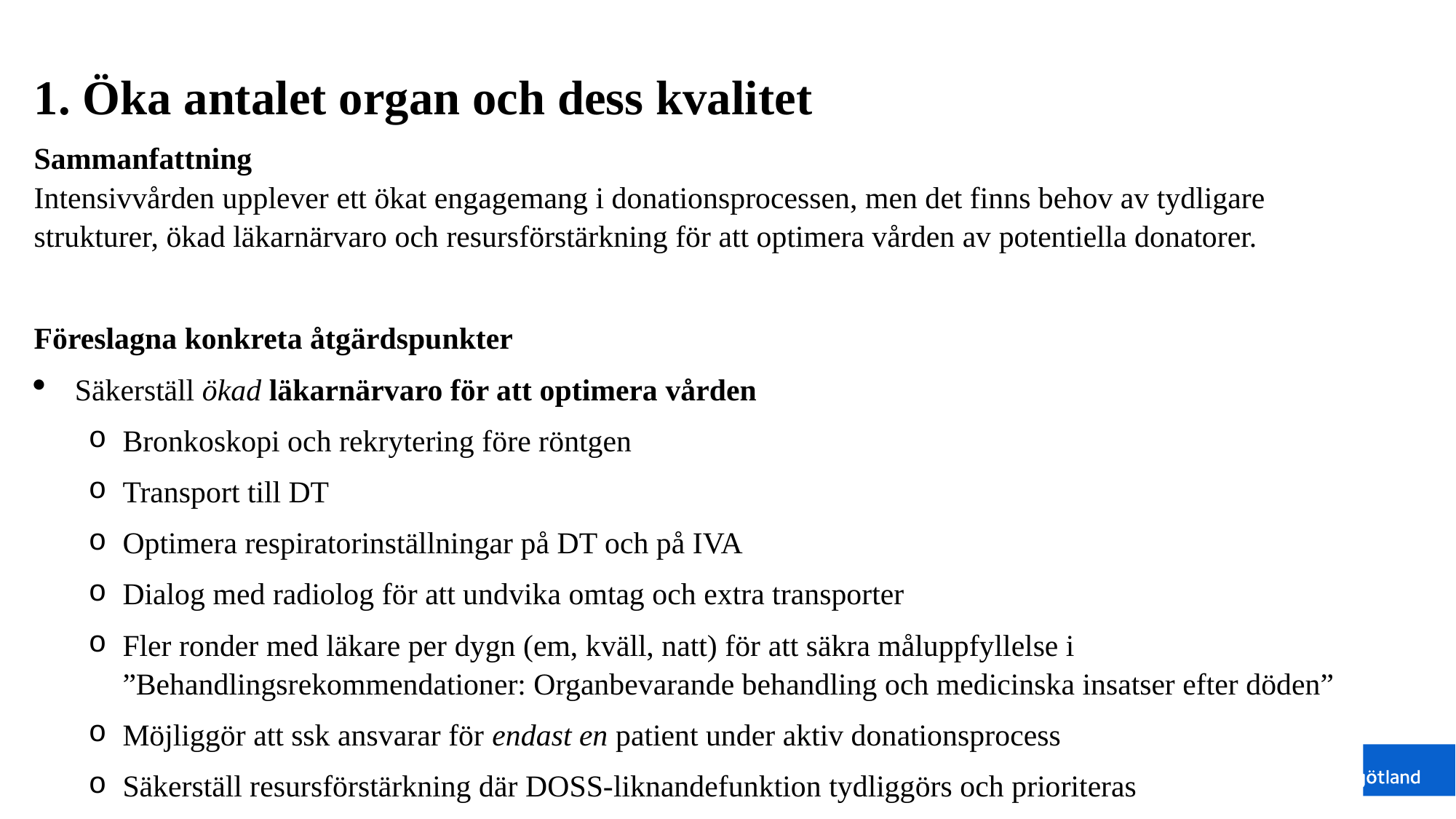

1. Öka antalet organ och dess kvalitet
Sammanfattning
Intensivvården upplever ett ökat engagemang i donationsprocessen, men det finns behov av tydligare strukturer, ökad läkar­närvaro och resursförstärkning för att optimera vården av potentiella donatorer.

Föreslagna konkreta åtgärdspunkter
Säkerställ ökad läkarnärvaro för att optimera vården
Bronkoskopi och rekrytering före röntgen
Transport till DT
Optimera respiratorinställningar på DT och på IVA
Dialog med radiolog för att undvika omtag och extra transporter
Fler ronder med läkare per dygn (em, kväll, natt) för att säkra måluppfyllelse i ”Behandlingsrekommendationer: Organbevarande behandling och medicinska insatser efter döden”
Möjliggör att ssk ansvarar för endast en patient under aktiv donationsprocess
Säkerställ resursförstärkning där DOSS-liknandefunktion tydliggörs och prioriteras
17